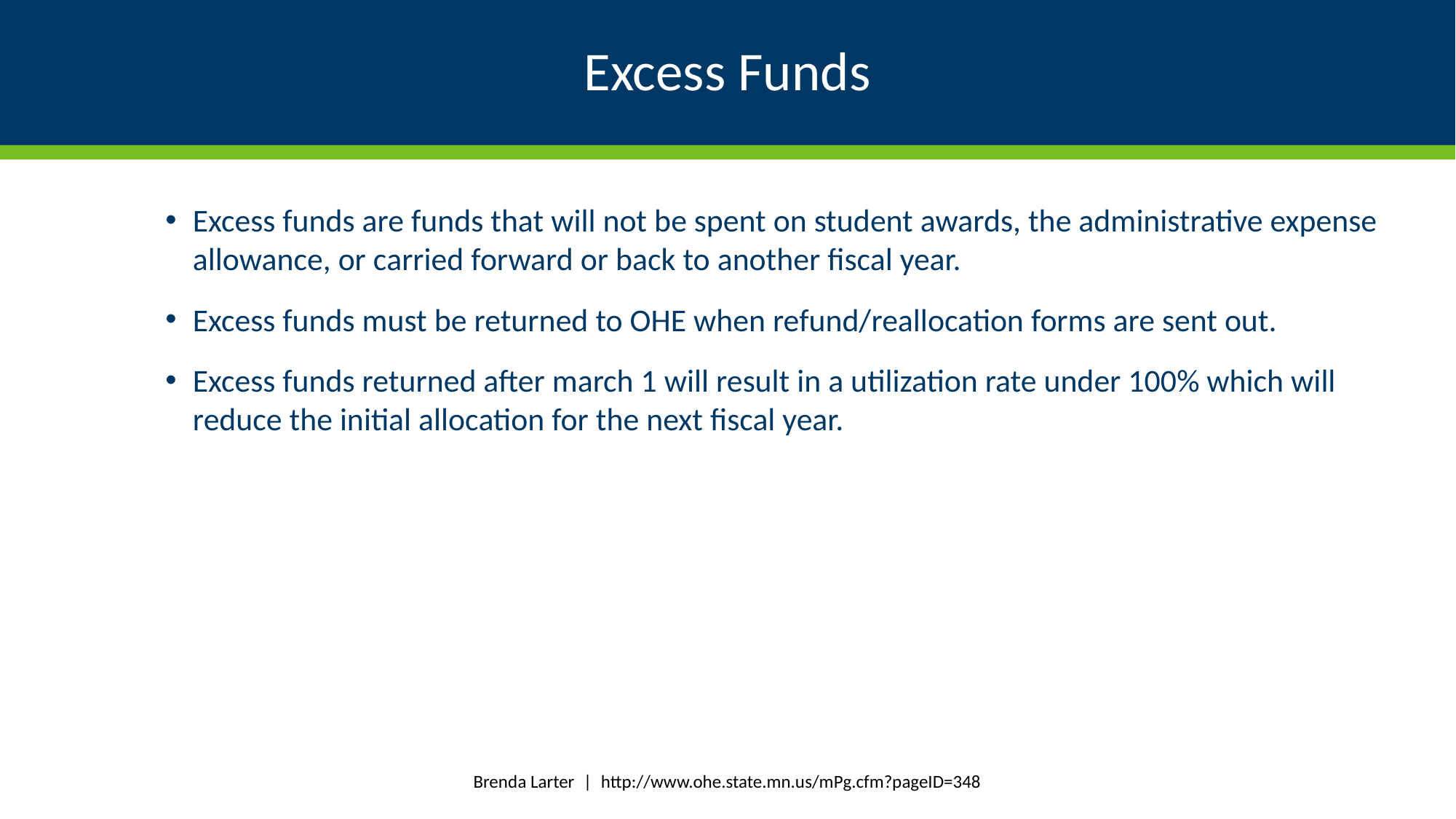

# Excess Funds
Excess funds are funds that will not be spent on student awards, the administrative expense allowance, or carried forward or back to another fiscal year.
Excess funds must be returned to OHE when refund/reallocation forms are sent out.
Excess funds returned after march 1 will result in a utilization rate under 100% which will reduce the initial allocation for the next fiscal year.

Brenda Larter | http://www.ohe.state.mn.us/mPg.cfm?pageID=348